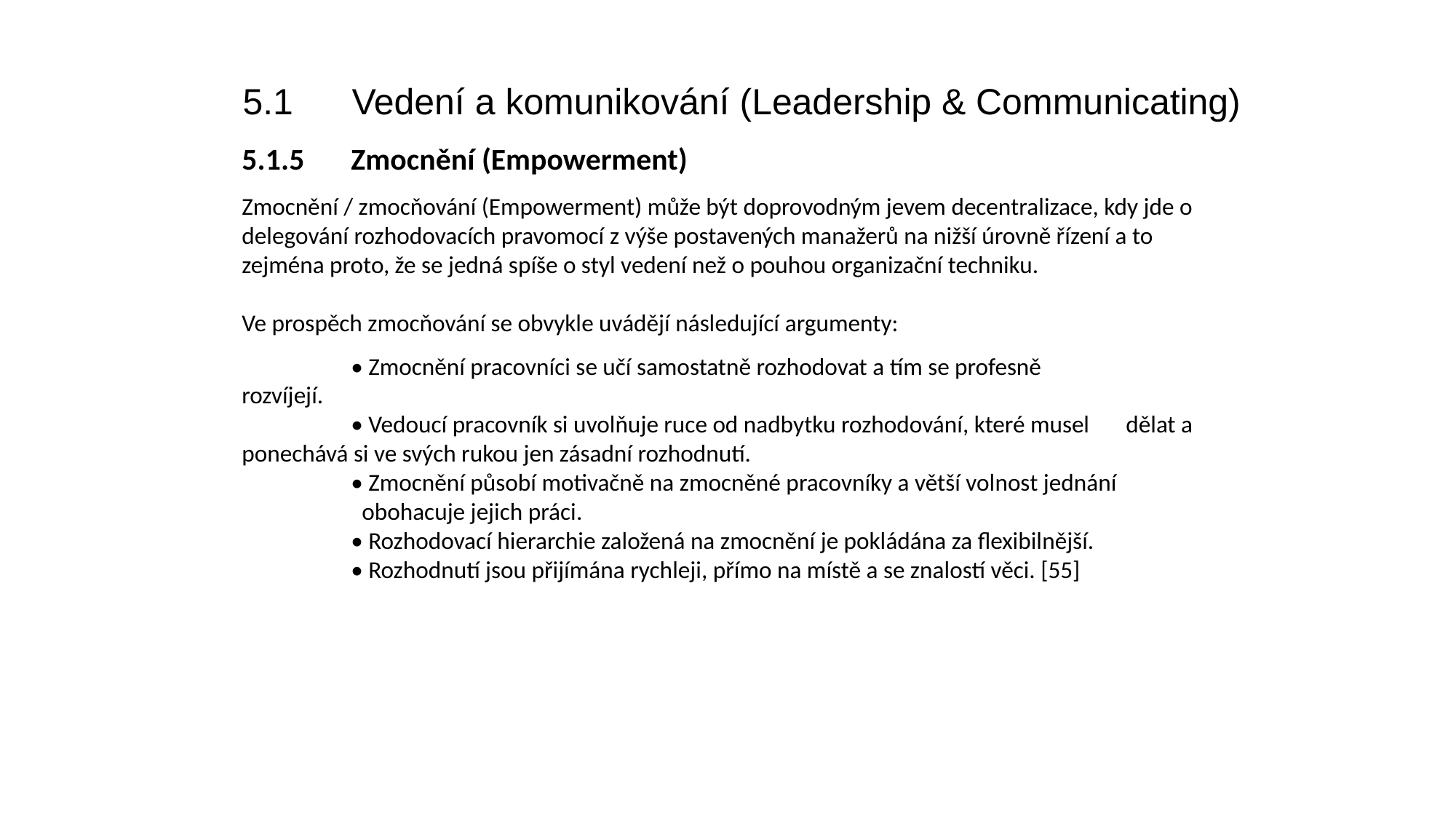

5.1	Vedení a komunikování (Leadership & Communicating)
5.1.5	Zmocnění (Empowerment)
Zmocnění / zmocňování (Empowerment) může být doprovodným jevem decentralizace, kdy jde o delegování rozhodovacích pravomocí z výše postavených manažerů na nižší úrovně řízení a to zejména proto, že se jedná spíše o styl vedení než o pouhou organizační techniku.

Ve prospěch zmocňování se obvykle uvádějí následující argumenty:
	• Zmocnění pracovníci se učí samostatně rozhodovat a tím se profesně 	  rozvíjejí.
	• Vedoucí pracovník si uvolňuje ruce od nadbytku rozhodování, které musel 	  dělat a ponechává si ve svých rukou jen zásadní rozhodnutí.
	• Zmocnění působí motivačně na zmocněné pracovníky a větší volnost jednání 	  obohacuje jejich práci.
	• Rozhodovací hierarchie založená na zmocnění je pokládána za flexibilnější.
	• Rozhodnutí jsou přijímána rychleji, přímo na místě a se znalostí věci. [55]